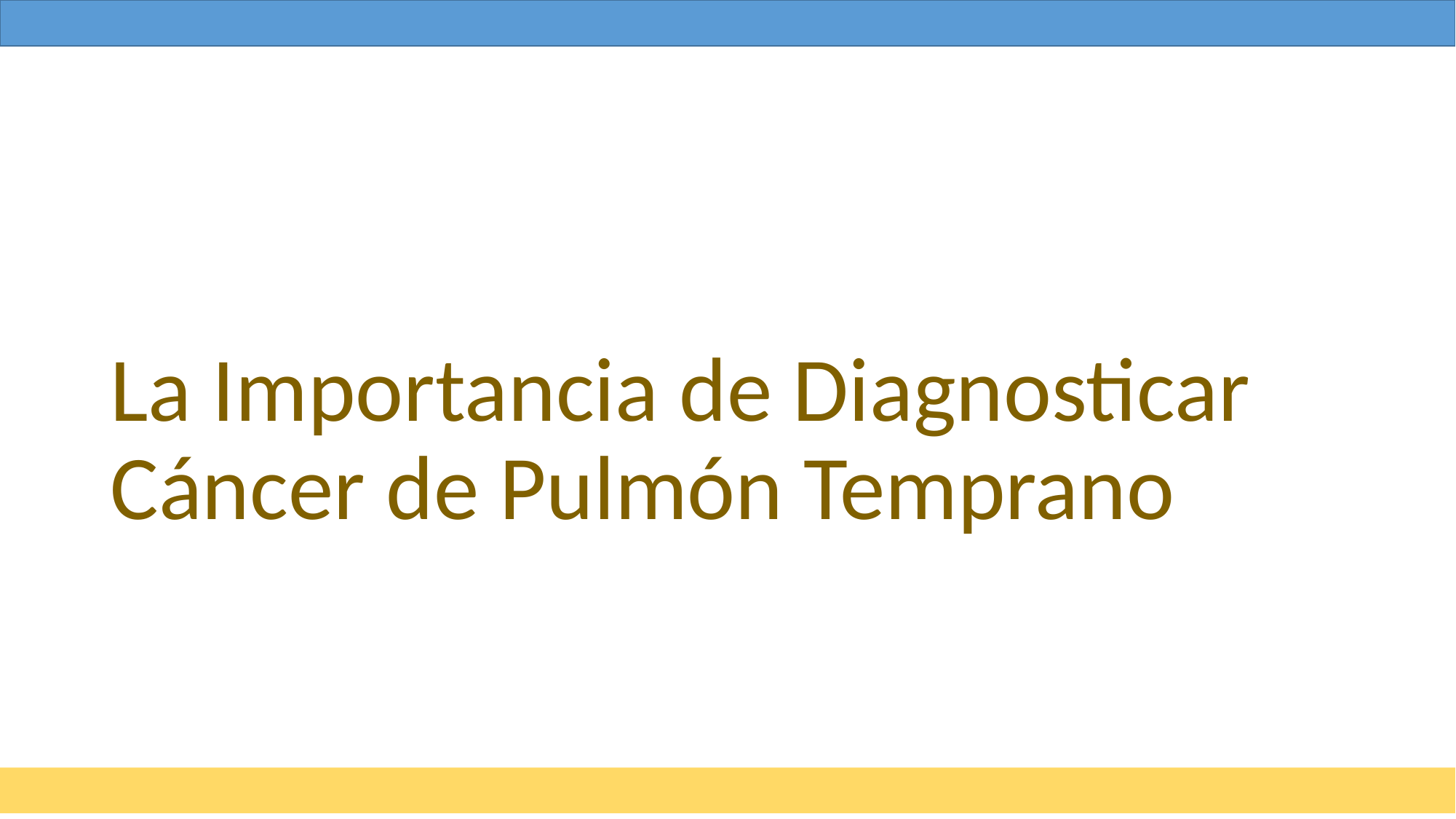

# La Importancia de Diagnosticar Cáncer de Pulmón Temprano